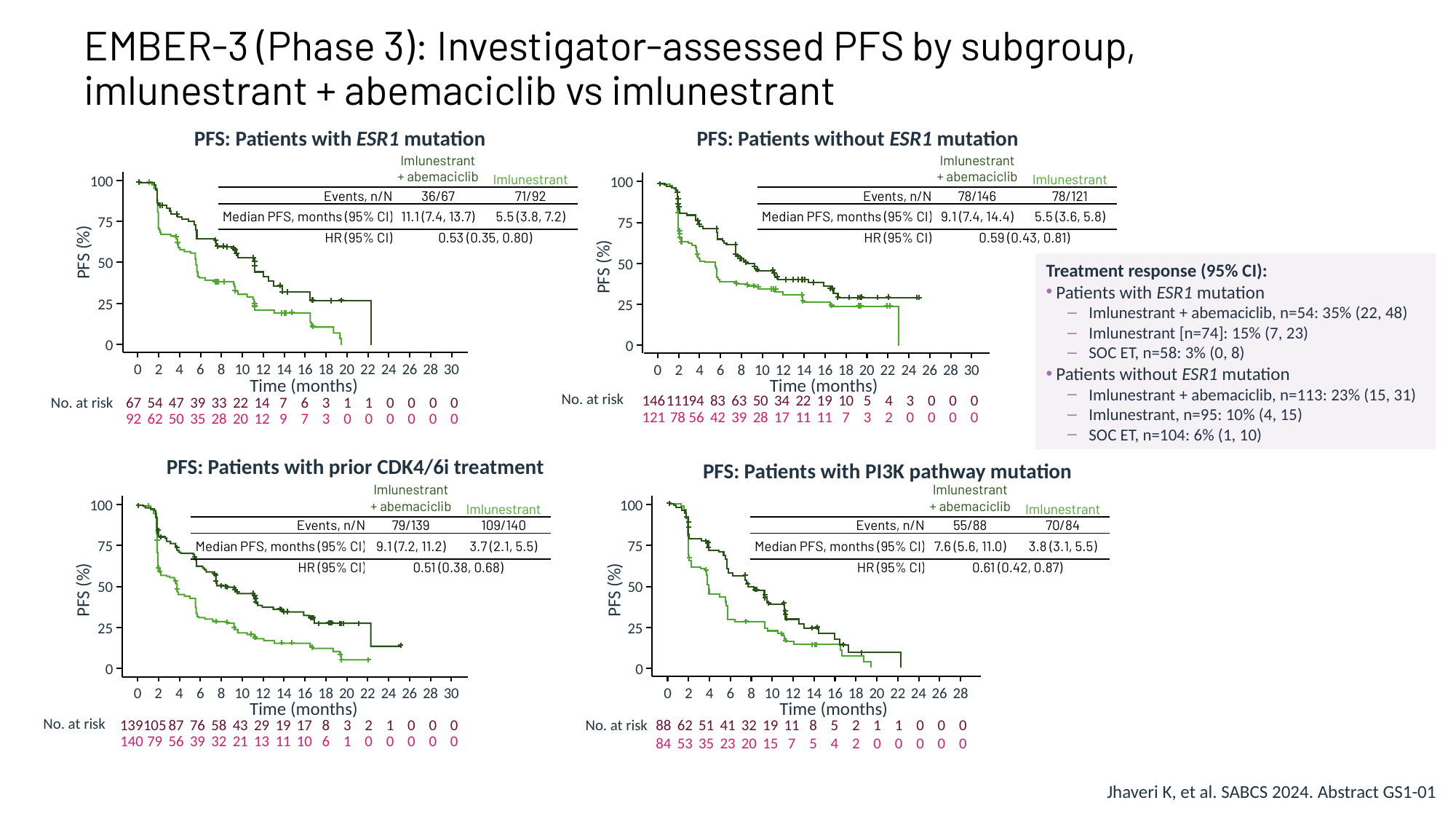

# EMBER-3 (Phase 3): Investigator-assessed PFS by subgroup, imlunestrant + abemaciclib vs imlunestrant
PFS: Patients with ESR1 mutation
PFS: Patients without ESR1 mutation
|  | Imlunestrant + abemaciclib | Imlunestrant |
| --- | --- | --- |
| Events, n/N | 36/67 | 71/92 |
| Median PFS, months (95% CI) | 11.1 (7.4, 13.7) | 5.5 (3.8, 7.2) |
| HR (95% CI) | 0.53 (0.35, 0.80) |  |
|  | Imlunestrant + abemaciclib | Imlunestrant |
| --- | --- | --- |
| Events, n/N | 78/146 | 78/121 |
| Median PFS, months (95% CI) | 9.1 (7.4, 14.4) | 5.5 (3.6, 5.8) |
| HR (95% CI) | 0.59 (0.43, 0.81) |  |
100
100
75
50
25
0

75

PFS (%)

Treatment response (95% CI):
Patients with ESR1 mutation
Imlunestrant + abemaciclib, n=54: 35% (22, 48)
Imlunestrant [n=74]: 15% (7, 23)
SOC ET, n=58: 3% (0, 8)
Patients without ESR1 mutation
Imlunestrant + abemaciclib, n=113: 23% (15, 31)
Imlunestrant, n=95: 10% (4, 15)
SOC ET, n=104: 6% (1, 10)
50

PFS (%)

25

0
0
2
4
6
8
10
12
14
16
18
20
22
24
26
28
30
0
2
4
6
8
10
12
14
16
18
20
22
24
26
28
30
Time (months)
Time (months)
No. at risk
146
111
94
83
63
50
34
22
19
10
5
4
3
0
0
0
67
54
47
39
33
22
14
7
6
3
1
1
0
0
0
0
No. at risk
121
78
56
42
39
28
17
11
11
7
3
2
0
0
0
0
92
62
50
35
28
20
12
9
7
3
0
0
0
0
0
0
PFS: Patients with prior CDK4/6i treatment
PFS: Patients with PI3K pathway mutation
|  | Imlunestrant + abemaciclib | Imlunestrant |
| --- | --- | --- |
| Events, n/N | 79/139 | 109/140 |
| Median PFS, months (95% CI) | 9.1 (7.2, 11.2) | 3.7 (2.1, 5.5) |
| HR (95% CI) | 0.51 (0.38, 0.68) |  |
|  | Imlunestrant + abemaciclib | Imlunestrant |
| --- | --- | --- |
| Events, n/N | 55/88 | 70/84 |
| Median PFS, months (95% CI) | 7.6 (5.6, 11.0) | 3.8 (3.1, 5.5) |
| HR (95% CI) | 0.61 (0.42, 0.87) |  |
100
75
50
25
0
100

75

50

PFS (%)
PFS (%)

25

0
0
2
4
6
8
10
12
14
16
18
20
22
24
26
28
0
2
4
6
8
10
12
14
16
18
20
22
24
26
28
30
Time (months)
Time (months)
No. at risk
88
62
51
41
32
19
11
8
5
2
1
1
0
0
0
139
105
87
76
58
43
29
19
17
8
3
2
1
0
0
0
No. at risk
140
79
56
39
32
21
13
11
10
6
1
0
0
0
0
0
84
53
35
23
20
15
7
5
4
2
0
0
0
0
0
Jhaveri K, et al. SABCS 2024. Abstract GS1-01